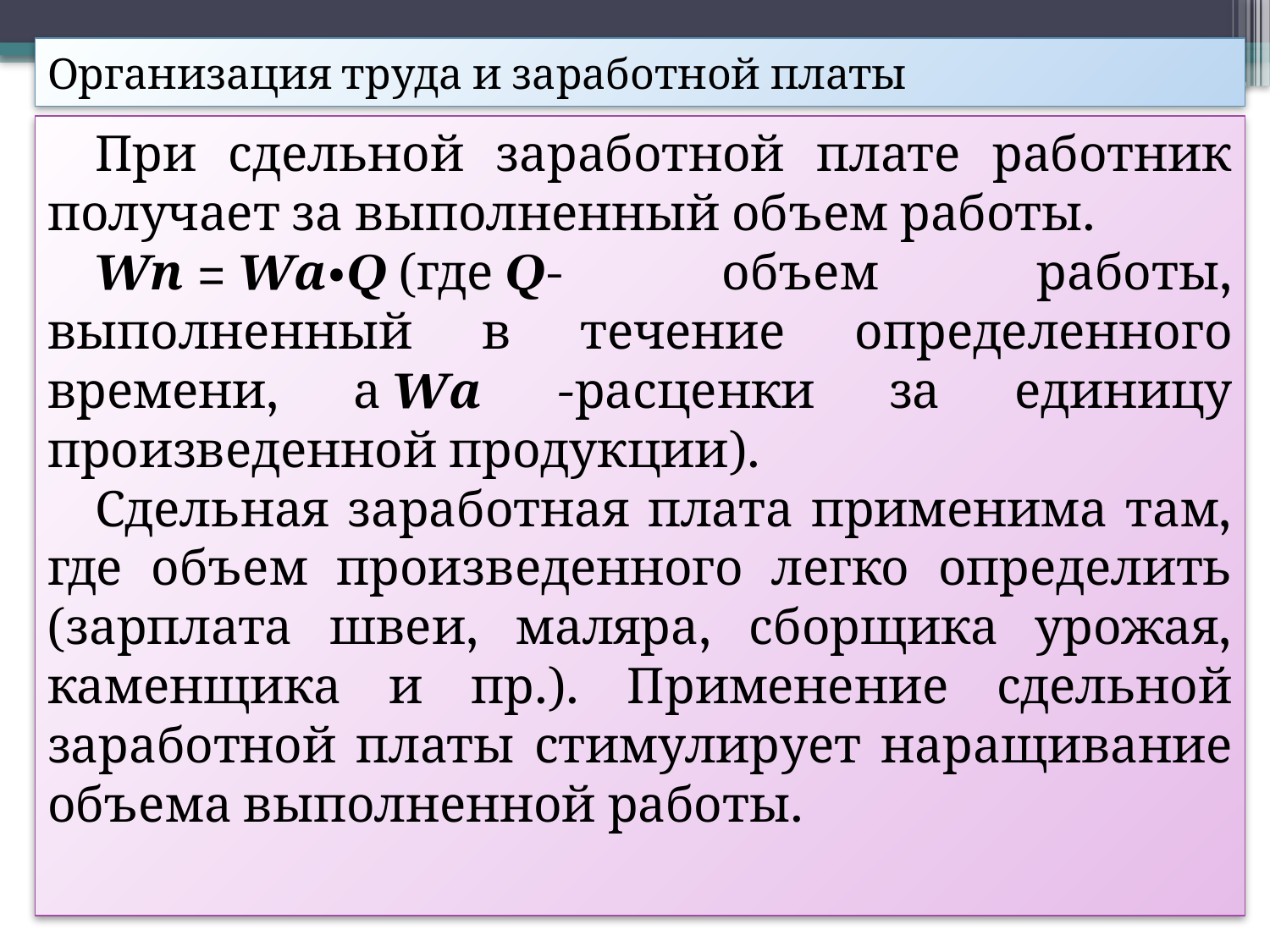

# Организация труда и заработной платы
При сдельной заработной плате работник получает за выполненный объем работы.
Wп = Wа•Q (где Q- объем работы, выполненный в течение определенного времени, а Wа -расценки за единицу произведенной продукции).
Сдельная заработная плата применима там, где объем произведенного легко определить (зарплата швеи, маляра, сборщика урожая, каменщика и пр.). Применение сдельной заработной платы стимулирует наращивание объема выполненной работы.